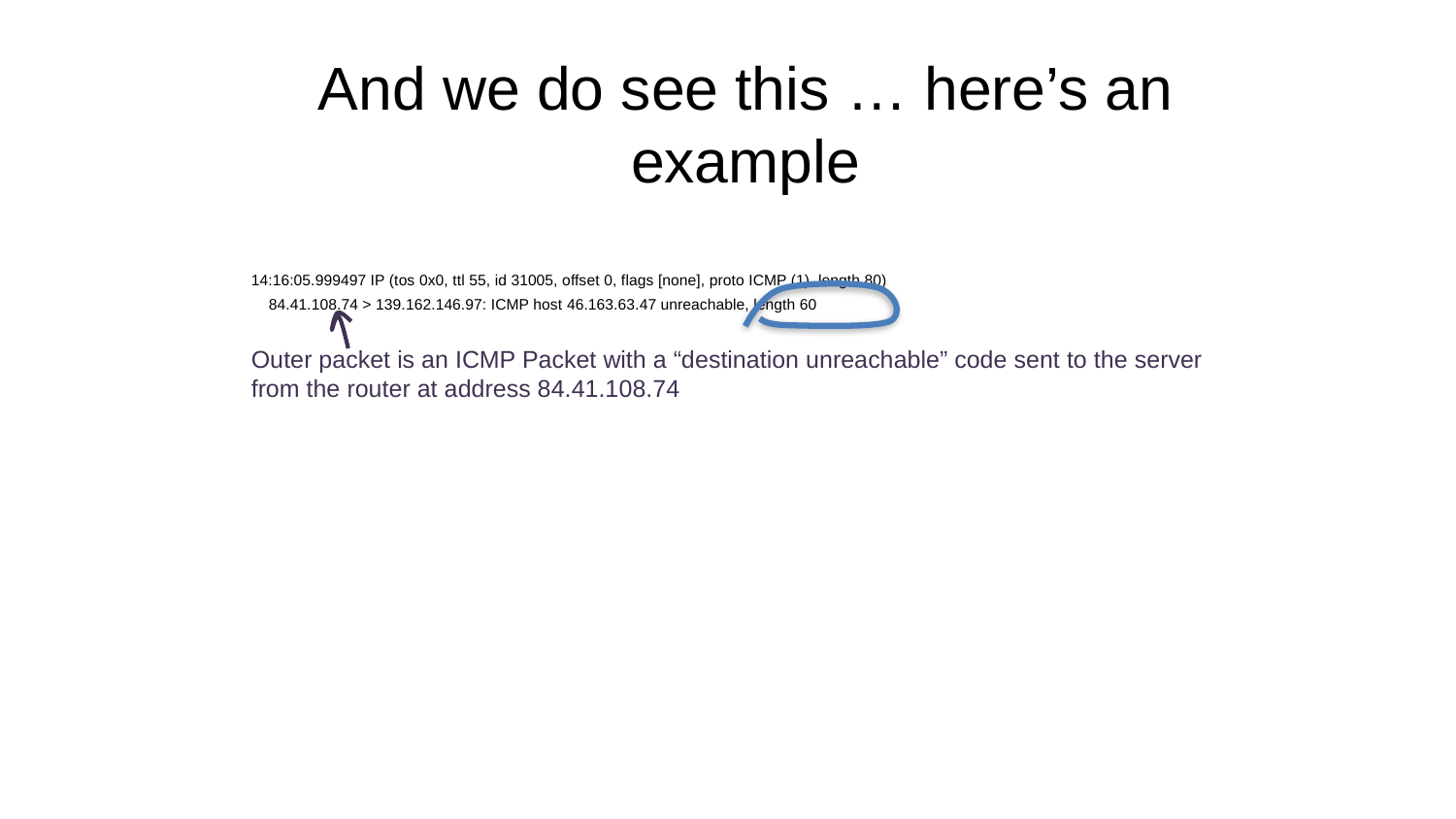

# And we do see this … here’s an example
14:16:05.999497 IP (tos 0x0, ttl 55, id 31005, offset 0, flags [none], proto ICMP (1), length 80)
    84.41.108.74 > 139.162.146.97: ICMP host 46.163.63.47 unreachable, length 60

Outer packet is an ICMP Packet with a “destination unreachable” code sent to the server from the router at address 84.41.108.74